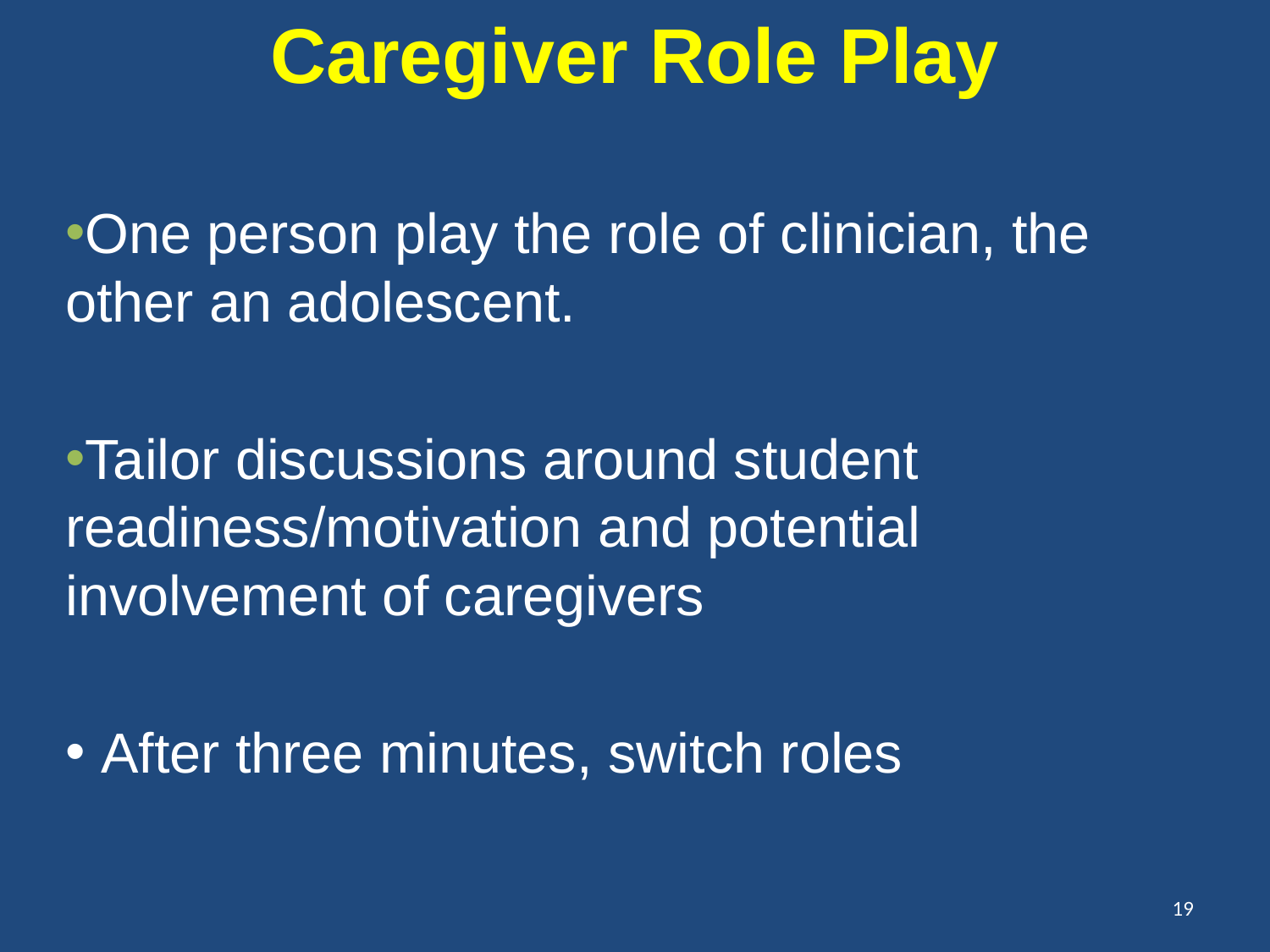

Caregiver Role Play

One person play the role of clinician, the other an adolescent.

Tailor discussions around student readiness/motivation and potential involvement of caregivers

 After three minutes, switch roles

19